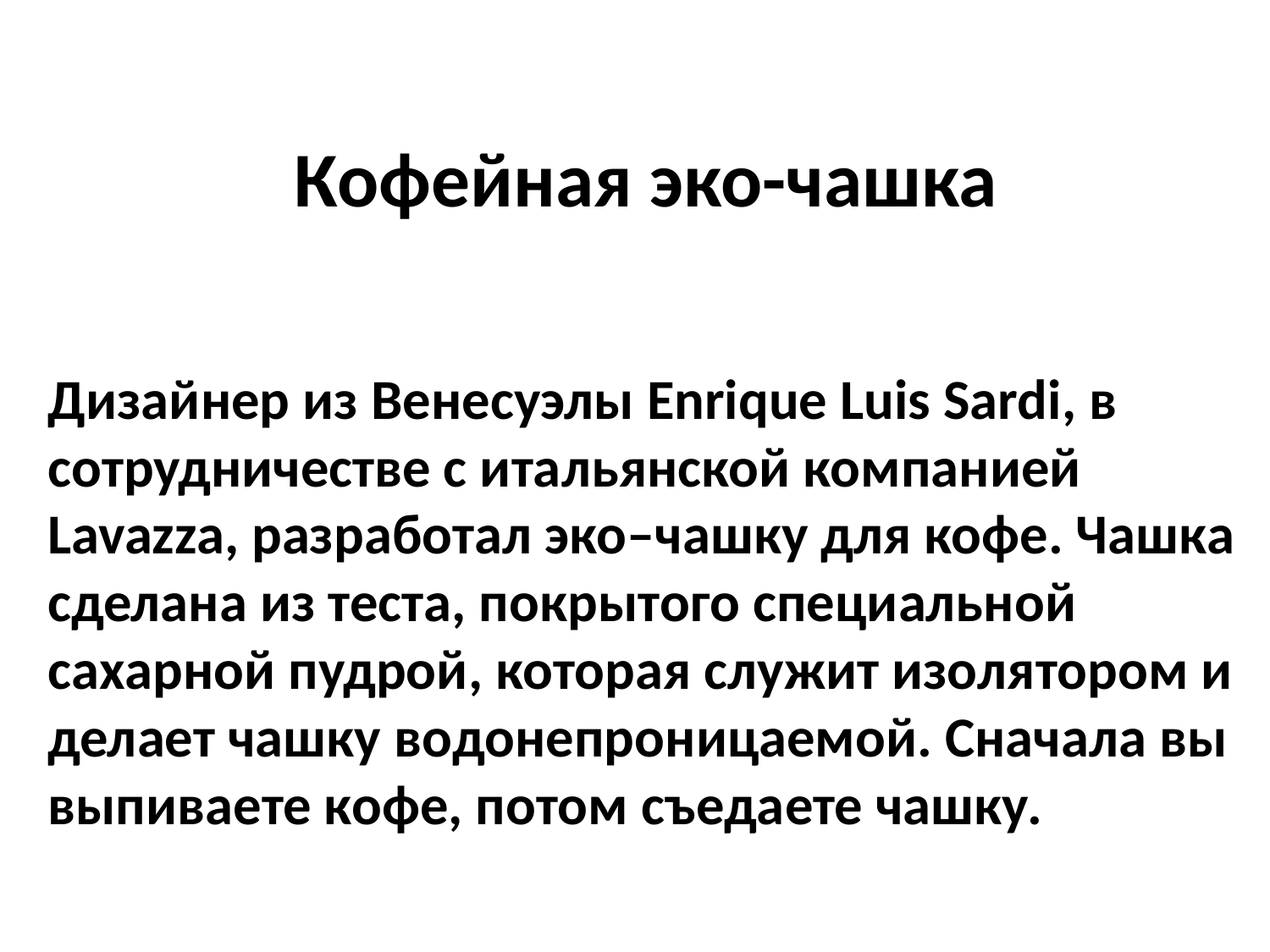

# Кофейная эко-чашка
Дизайнер из Венесуэлы Enrique Luis Sardi, в сотрудничестве с итальянской компанией Lavazza, разработал эко–чашку для кофе. Чашка сделана из теста, покрытого специальной сахарной пудрой, которая служит изолятором и делает чашку водонепроницаемой. Сначала вы выпиваете кофе, потом съедаете чашку.